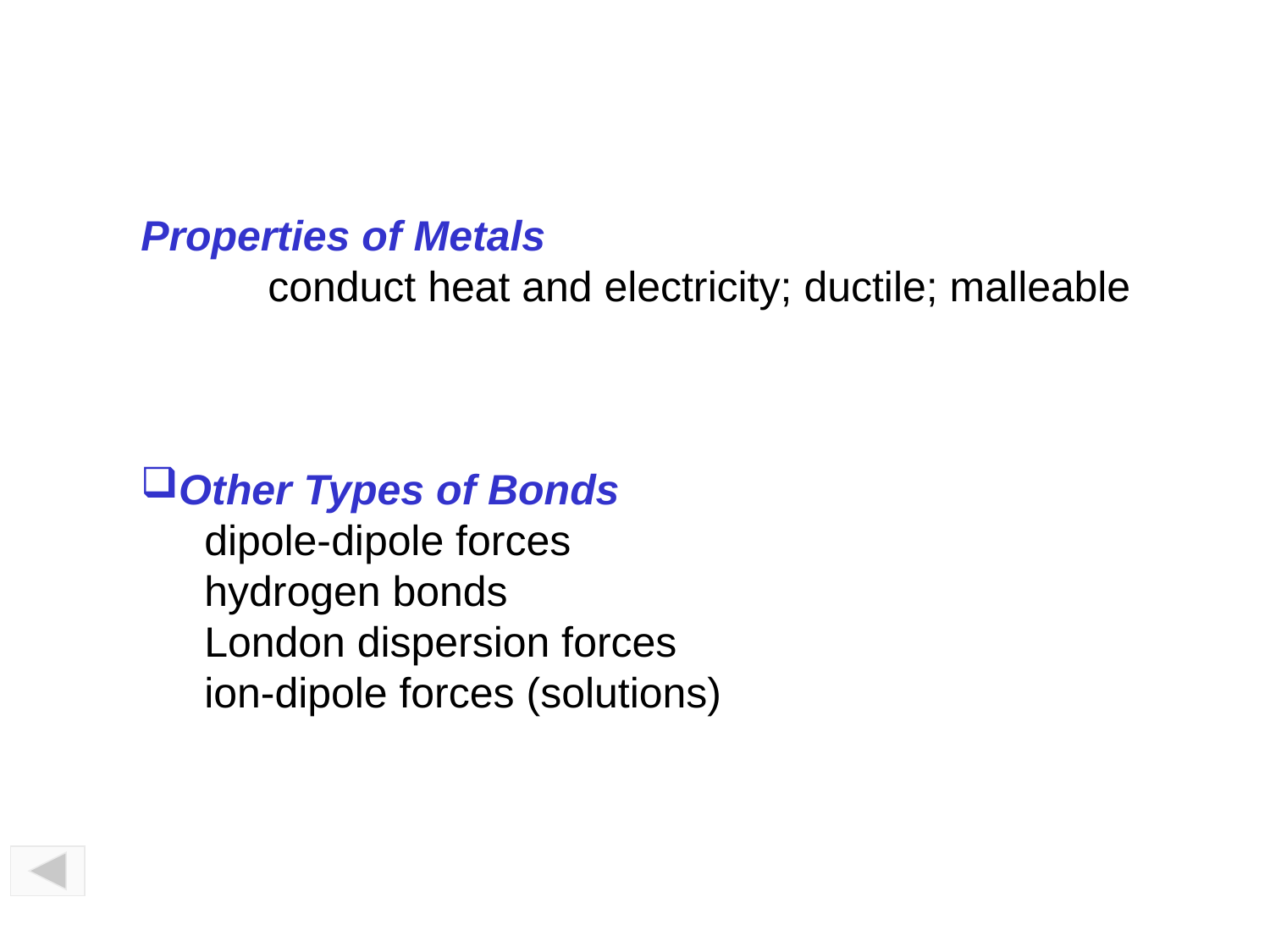

Properties of Metals
		conduct heat and electricity; ductile; malleable

Other Types of Bonds
	dipole-dipole forces
	hydrogen bonds
	London dispersion forces
	ion-dipole forces (solutions)